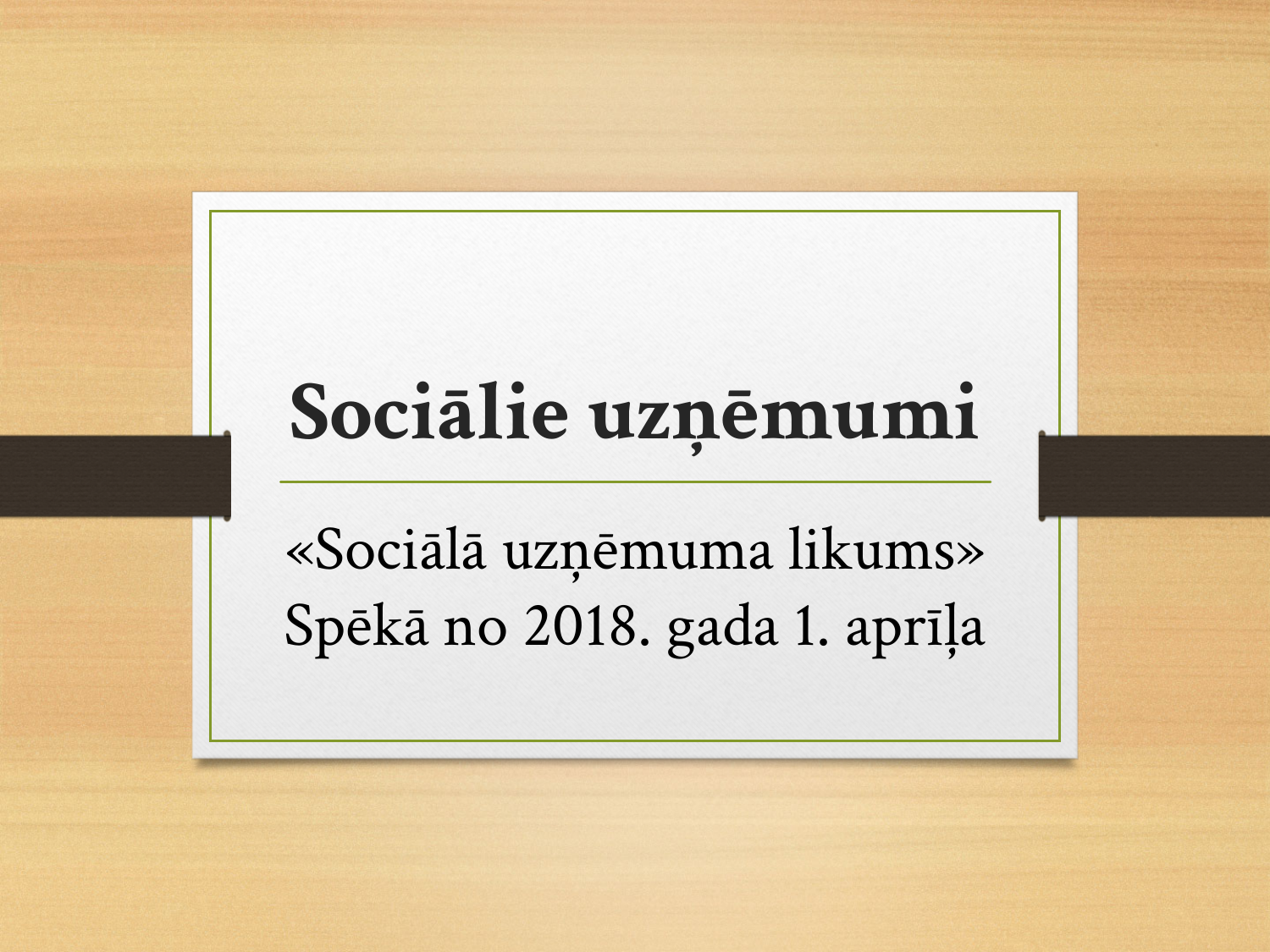

# Sociālie uzņēmumi
«Sociālā uzņēmuma likums» Spēkā no 2018. gada 1. aprīļa